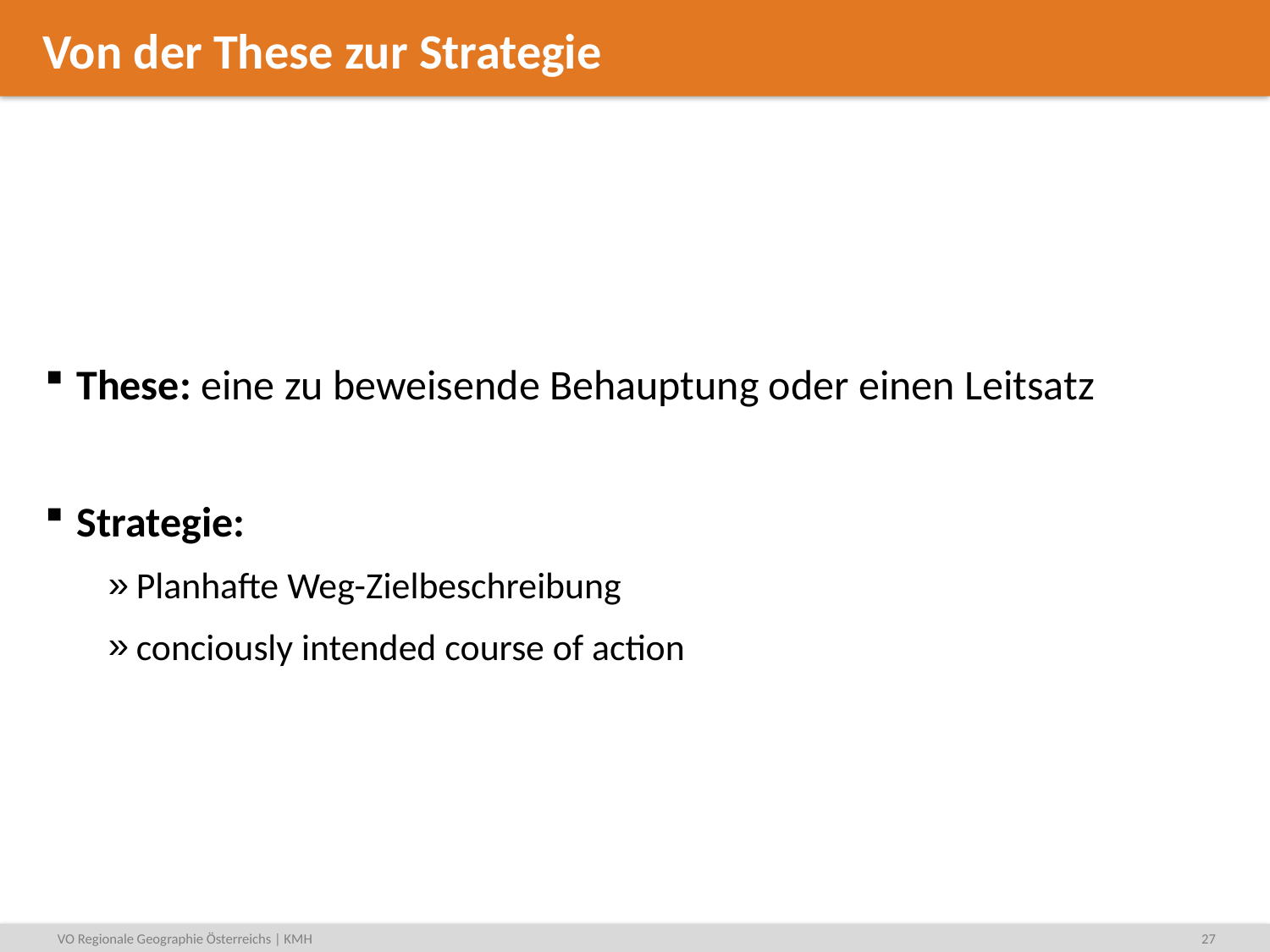

# Von der These zur Strategie
These: eine zu beweisende Behauptung oder einen Leitsatz

Strategie:
Planhafte Weg-Zielbeschreibung
conciously intended course of action